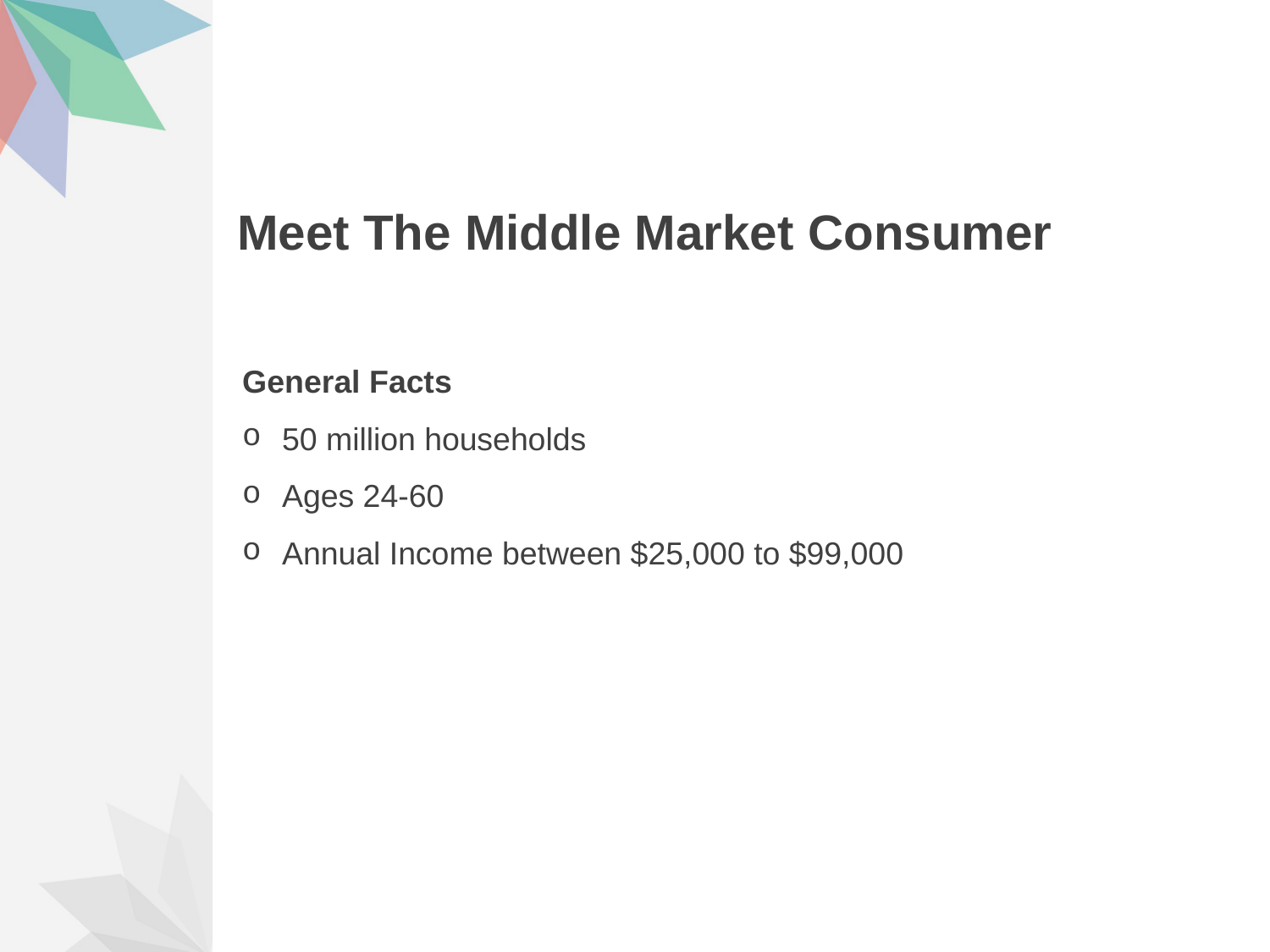

# Meet The Middle Market Consumer
General Facts
50 million households
Ages 24-60
Annual Income between $25,000 to $99,000